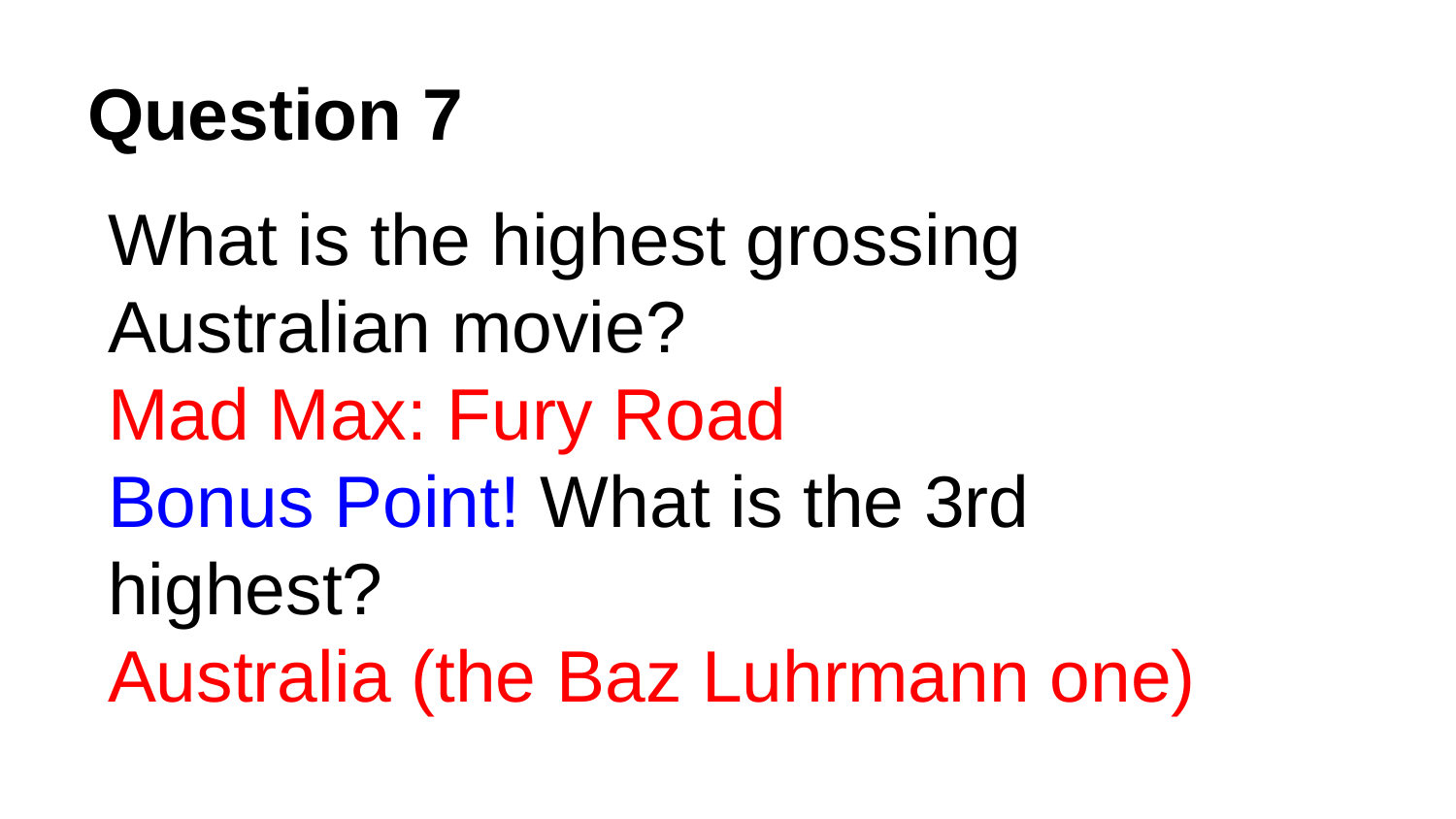

# Question 7
What is the highest grossing Australian movie?
Mad Max: Fury Road
Bonus Point! What is the 3rd highest?
Australia (the Baz Luhrmann one)